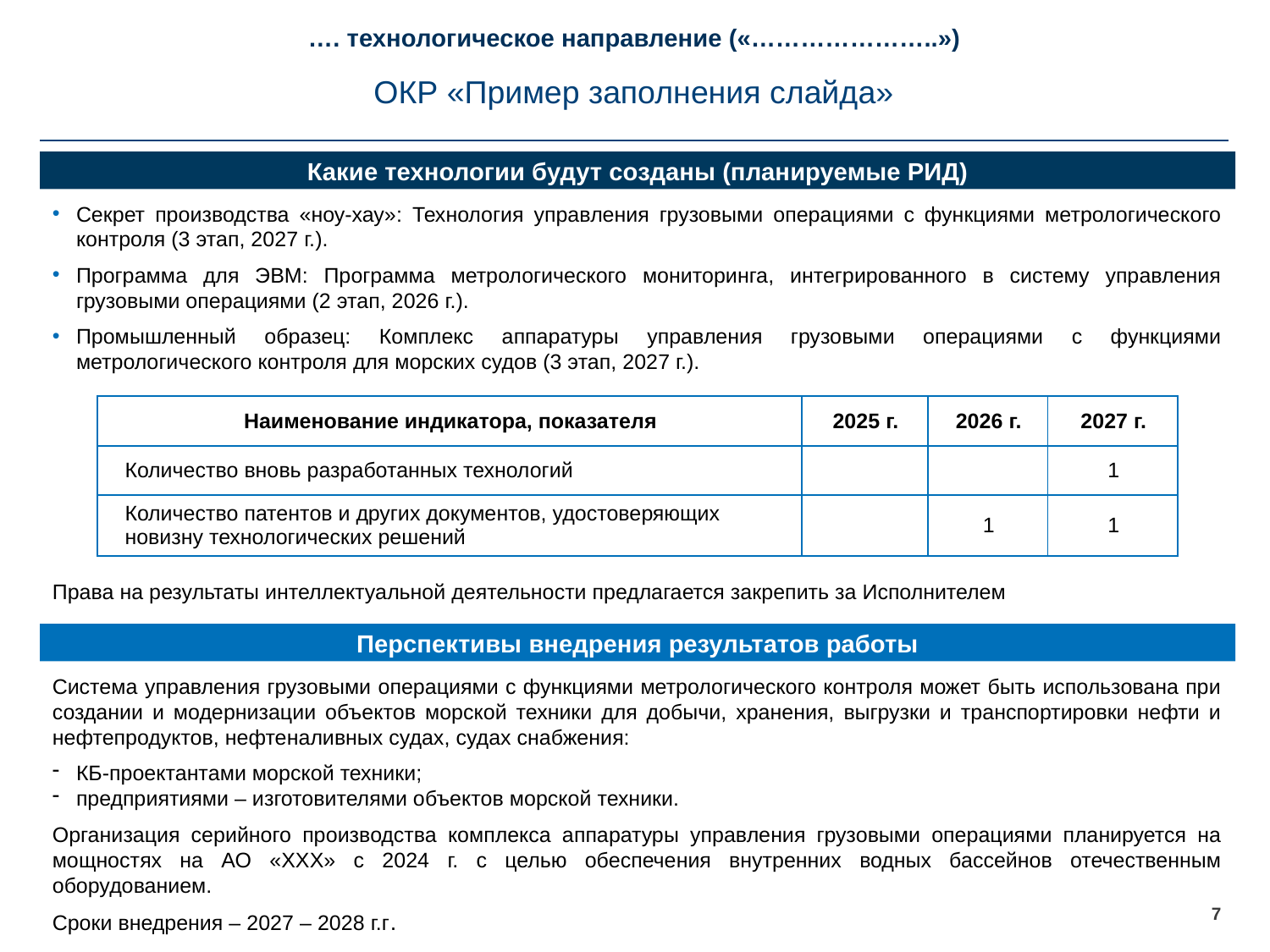

…. технологическое направление («…………………..»)
ОКР «Пример заполнения слайда»
Какие технологии будут созданы (планируемые РИД)
Секрет производства «ноу-хау»: Технология управления грузовыми операциями с функциями метрологического контроля (3 этап, 2027 г.).
Программа для ЭВМ: Программа метрологического мониторинга, интегрированного в систему управления грузовыми операциями (2 этап, 2026 г.).
Промышленный образец: Комплекс аппаратуры управления грузовыми операциями с функциями метрологического контроля для морских судов (3 этап, 2027 г.).
| Наименование индикатора, показателя | 2025 г. | 2026 г. | 2027 г. |
| --- | --- | --- | --- |
| Количество вновь разработанных технологий |  |  | 1 |
| Количество патентов и других документов, удостоверяющих новизну технологических решений |  | 1 | 1 |
Права на результаты интеллектуальной деятельности предлагается закрепить за Исполнителем
Перспективы внедрения результатов работы
Система управления грузовыми операциями с функциями метрологического контроля может быть использована при создании и модернизации объектов морской техники для добычи, хранения, выгрузки и транспортировки нефти и нефтепродуктов, нефтеналивных судах, судах снабжения:
КБ-проектантами морской техники;
предприятиями – изготовителями объектов морской техники.
Организация серийного производства комплекса аппаратуры управления грузовыми операциями планируется на мощностях на АО «ХХХ» с 2024 г. с целью обеспечения внутренних водных бассейнов отечественным оборудованием.
Сроки внедрения – 2027 – 2028 г.г.